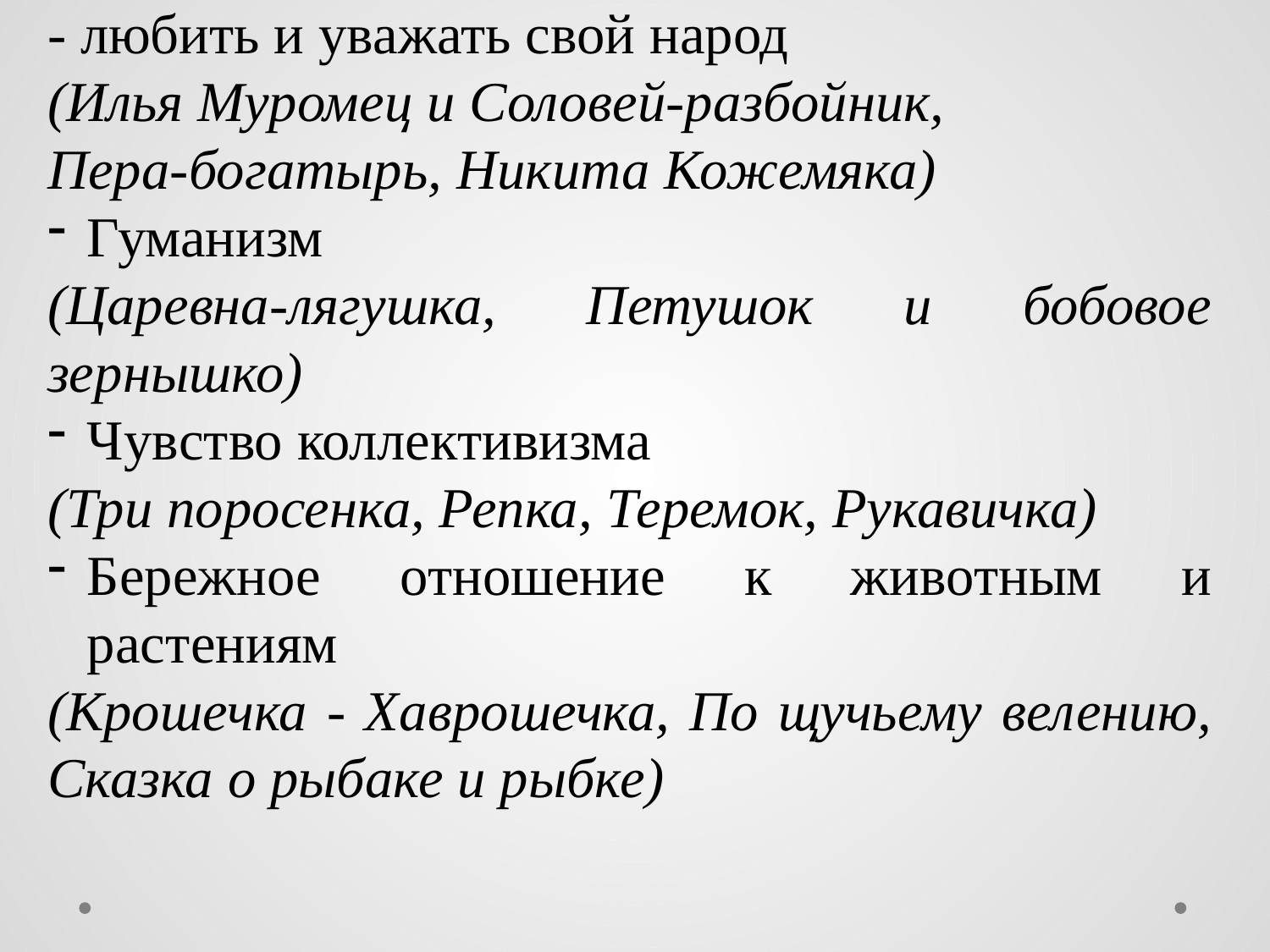

- любить и уважать свой народ
(Илья Муромец и Соловей-разбойник,
Пера-богатырь, Никита Кожемяка)
Гуманизм
(Царевна-лягушка, Петушок и бобовое зернышко)
Чувство коллективизма
(Три поросенка, Репка, Теремок, Рукавичка)
Бережное отношение к животным и растениям
(Крошечка - Хаврошечка, По щучьему велению, Сказка о рыбаке и рыбке)